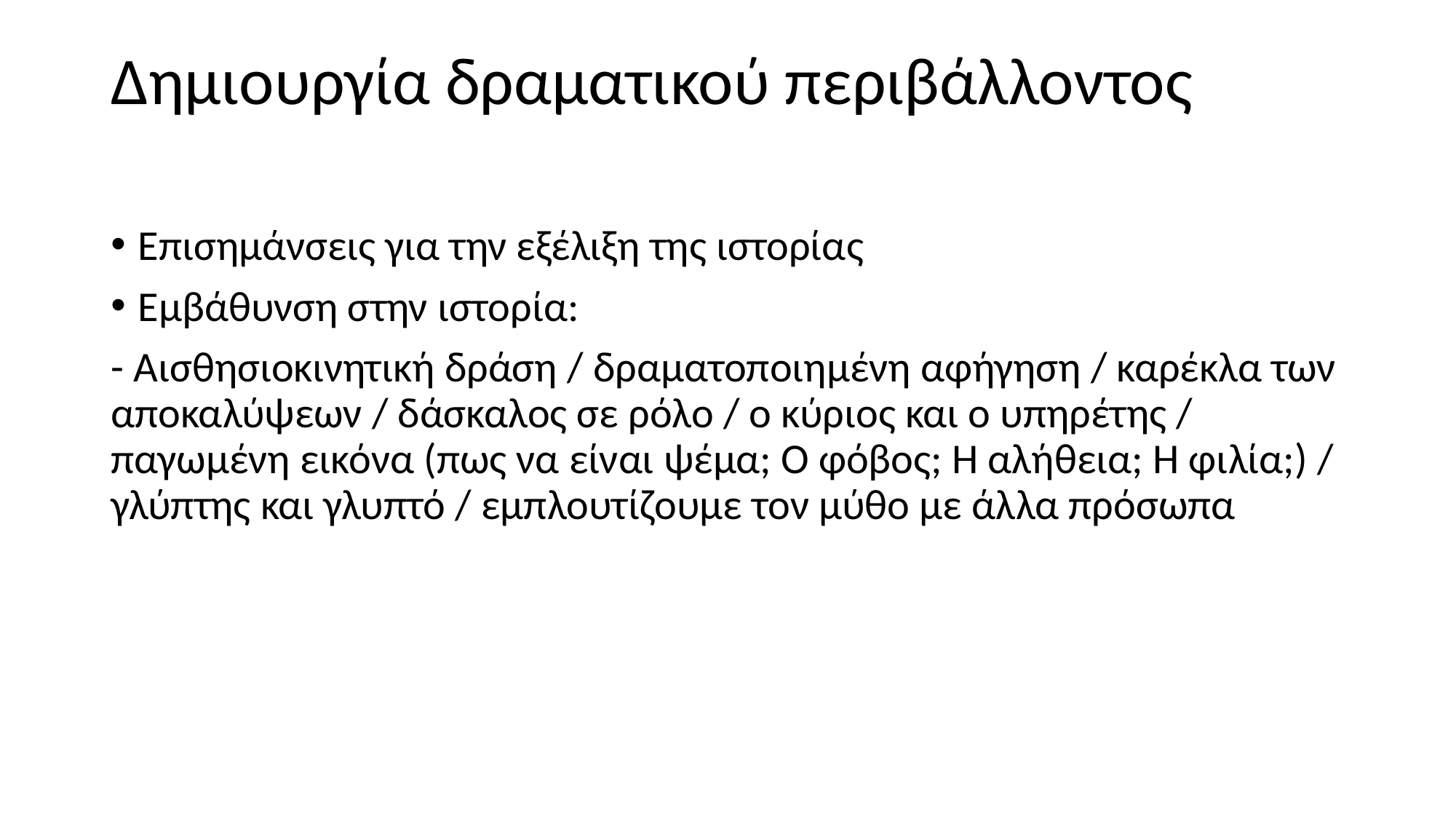

# Δημιουργία δραματικού περιβάλλοντος
Επισημάνσεις για την εξέλιξη της ιστορίας
Εμβάθυνση στην ιστορία:
- Αισθησιοκινητική δράση / δραματοποιημένη αφήγηση / καρέκλα των αποκαλύψεων / δάσκαλος σε ρόλο / ο κύριος και ο υπηρέτης / παγωμένη εικόνα (πως να είναι ψέμα; Ο φόβος; Η αλήθεια; Η φιλία;) / γλύπτης και γλυπτό / εμπλουτίζουμε τον μύθο με άλλα πρόσωπα